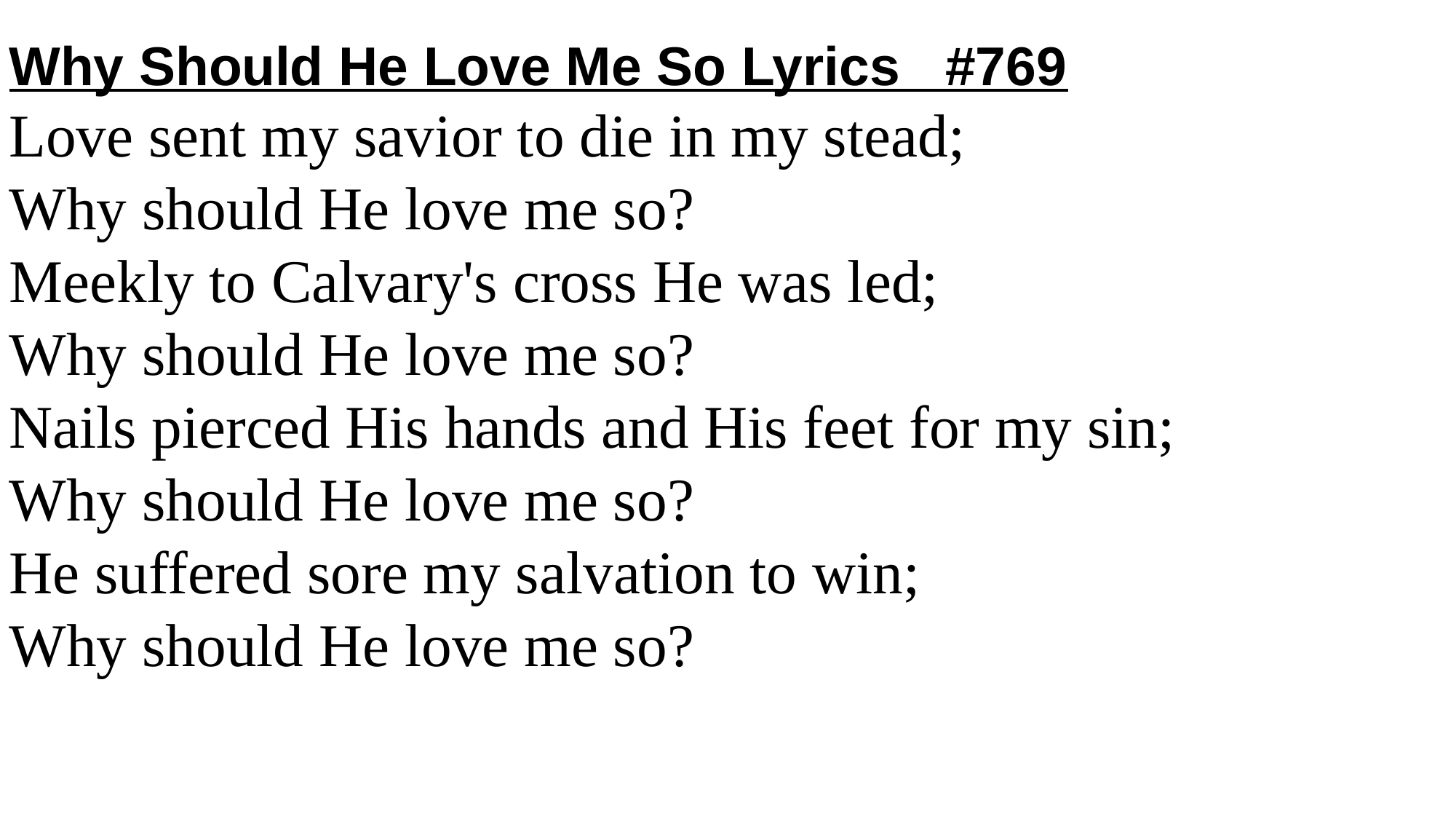

Why Should He Love Me So Lyrics   #769
Love sent my savior to die in my stead;
Why should He love me so?
Meekly to Calvary's cross He was led;
Why should He love me so?
Nails pierced His hands and His feet for my sin;
Why should He love me so?
He suffered sore my salvation to win;
Why should He love me so?